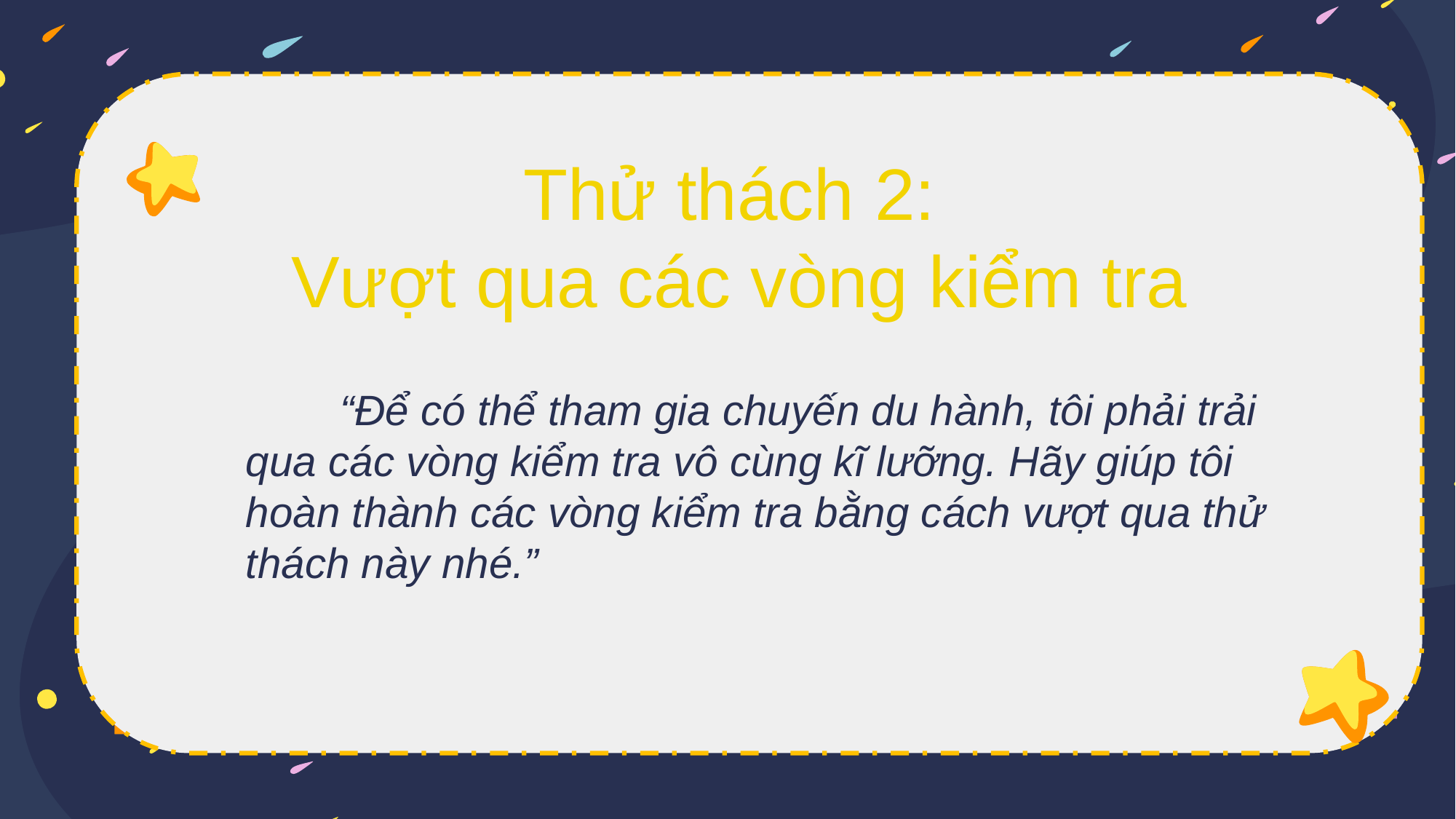

# Thử thách 2: Vượt qua các vòng kiểm tra

        “Để có thể tham gia chuyến du hành, tôi phải trải qua các vòng kiểm tra vô cùng kĩ lưỡng. Hãy giúp tôi hoàn thành các vòng kiểm tra bằng cách vượt qua thử thách này nhé.”